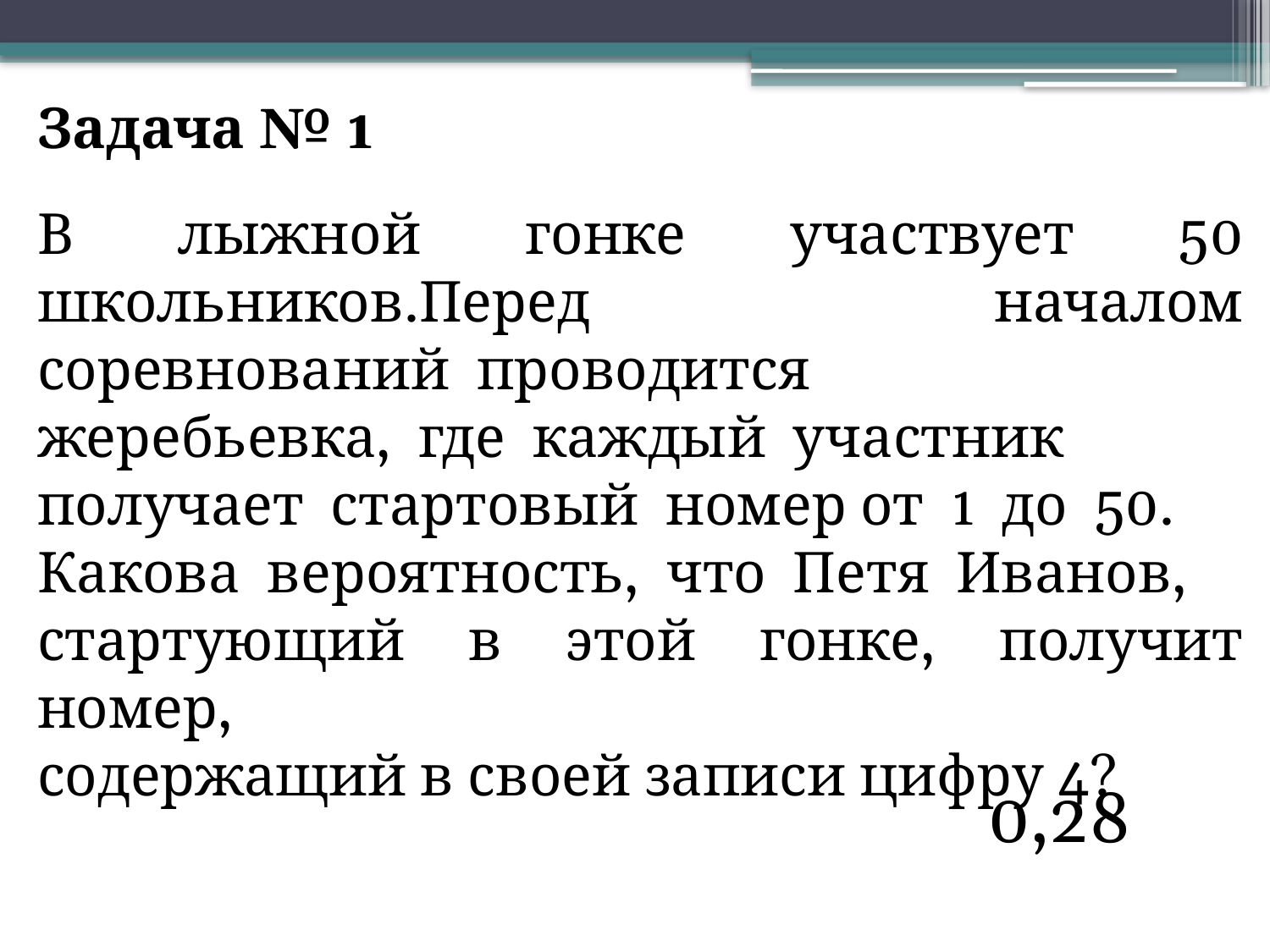

Задача № 1

В  лыжной  гонке  участвует  50  школьников.Перед  началом  соревнований  проводится
жеребьевка,  где  каждый  участник
получает  стартовый  номер от  1  до  50.
Какова  вероятность,  что  Петя  Иванов,
стартующий  в  этой  гонке,  получит  номер,
содержащий в своей записи цифру 4?

0,28